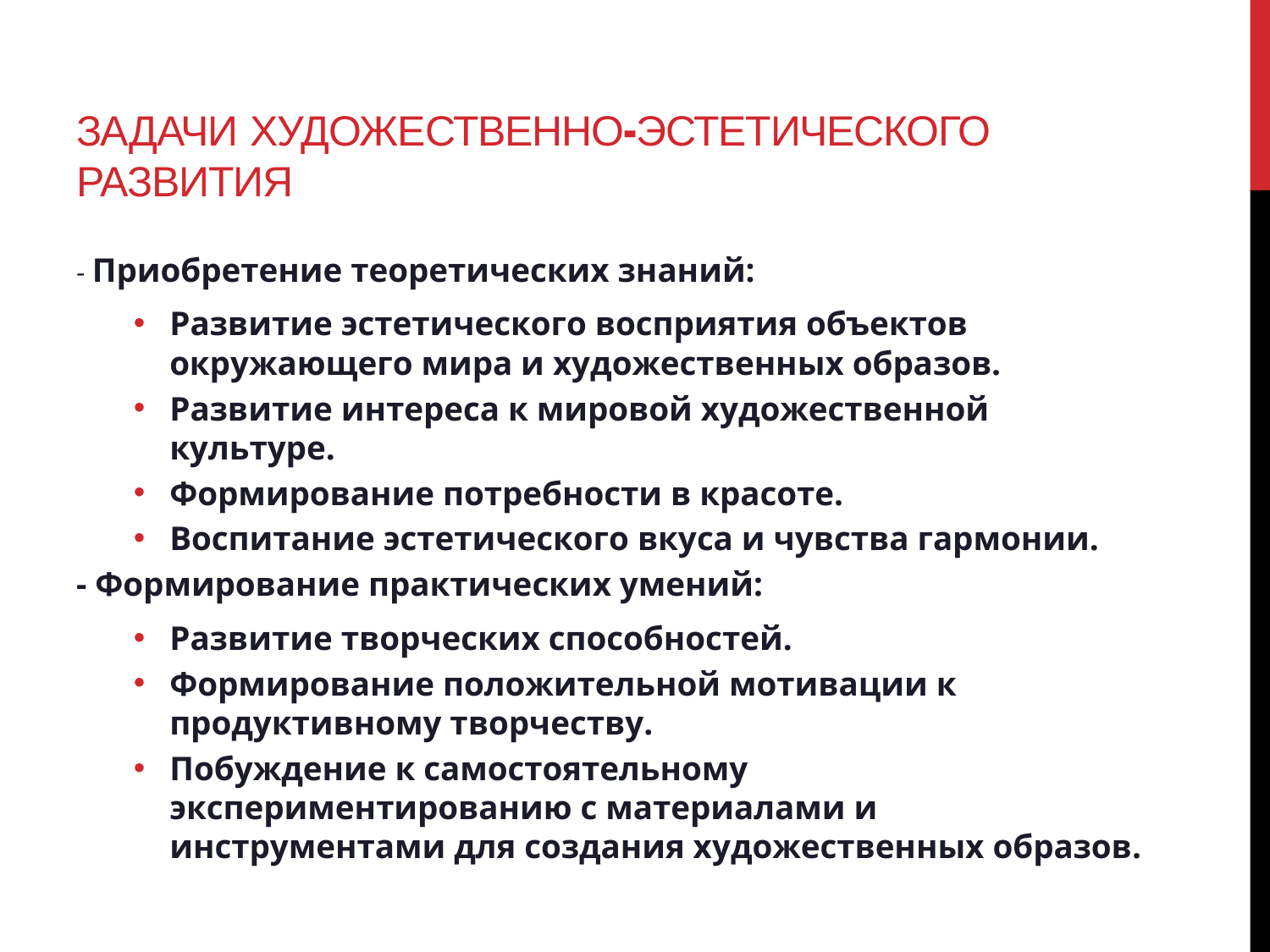

# Задачи художественно-эстетического развития
- Приобретение теоретических знаний:
Развитие эстетического восприятия объектов окружающего мира и художественных образов.
Развитие интереса к мировой художественной культуре.
Формирование потребности в красоте.
Воспитание эстетического вкуса и чувства гармонии.
- Формирование практических умений:
Развитие творческих способностей.
Формирование положительной мотивации к продуктивному творчеству.
Побуждение к самостоятельному экспериментированию с материалами и инструментами для создания художественных образов.